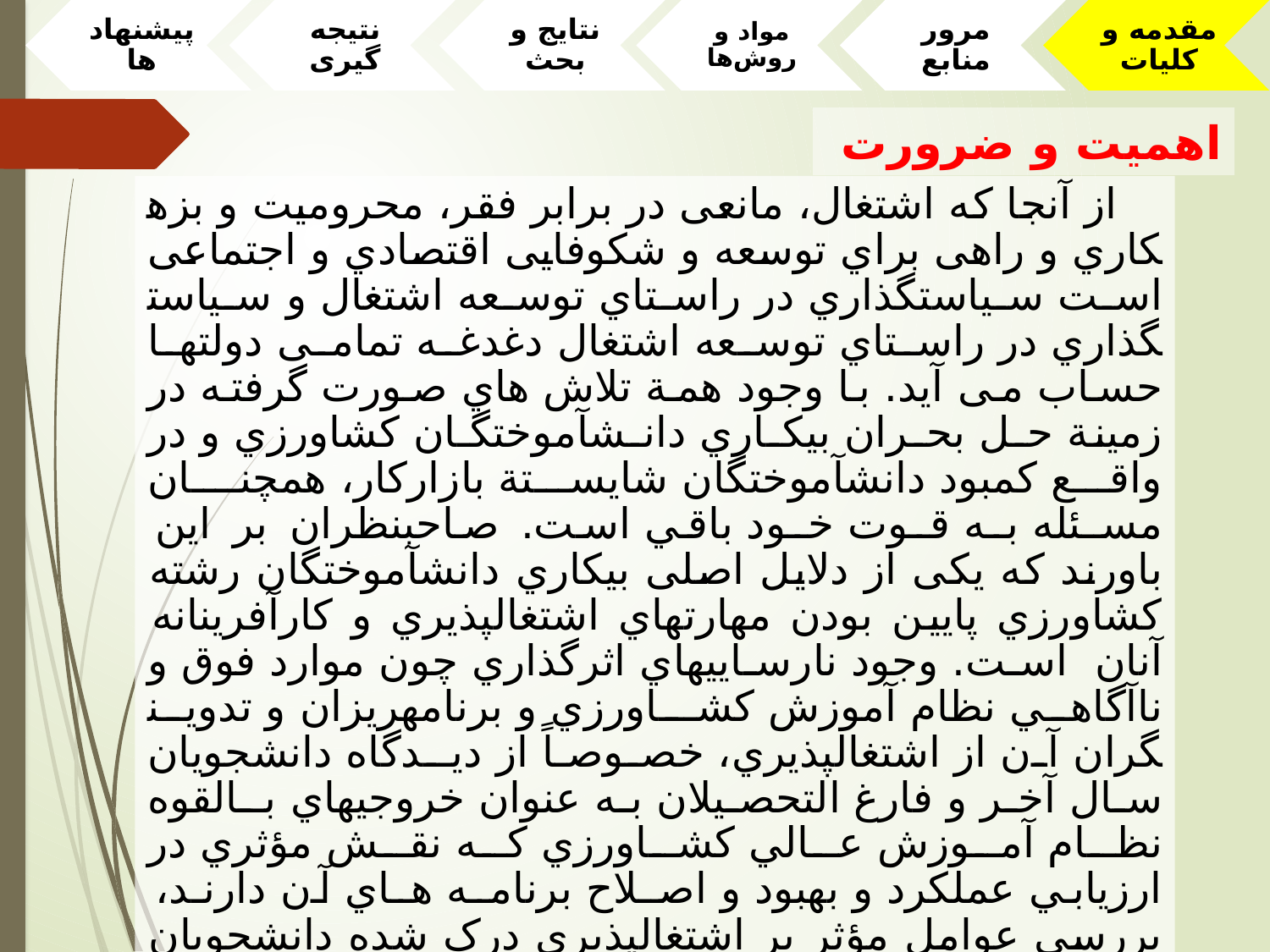

مقدمه و کلیات
مرور منابع
مواد و روش‌ها
نتایج و بحث
نتیجه گیری
پیشنهادها
اهمیت و ضرورت
از آنجا که اشتغال، مانعی در برابر فقر، محرومیت و بزه­کاري و راهی براي توسعه و شکوفایی اقتصادي و اجتماعی است سیاست­گذاري در راستاي توسعه اشتغال و سیاست­گذاري در راستاي توسعه اشتغال دغدغه تمامی دولت­ها حساب می آید. با وجود همة تلاش هاي صورت گرفته در زمينة حـل بحـران بيكـاري دانـش­آموختگـان كشاورزي و در واقع كمبود دانش­آموختگان شايستة بازاركار، همچنـان مسـئله بـه قـوت خـود باقي است. صاحب­نظران بر این باورند که یکی از دلایل اصلی بیکاري دانش­آموختگان رشته کشاورزي پایین بودن مهارت­هاي اشتغال­پذیري و کارآفرینانه آنان است. وجود نارسايي­هاي اثرگذاري چون موارد فوق و ناآگاهي نظام آموزش كشـاورزي و برنامه­ريزان و تدوين­گران آن از اشتغال­پذيري، خصوصـاً از ديـدگاه دانشجويان سال آخر و فارغ التحصیلان به عنوان خروجي­هاي بـالقوه نظـام آمـوزش عـالي كشـاورزي كـه نقـش مؤثري در ارزيابي عملكرد و بهبود و اصـلاح برنامـه هـاي آن دارنـد، بررسی عوامل مؤثر بر اشتغال­پذیري درک شده دانشجویان کشاورزي اهمیت ویژه­اي دارد.